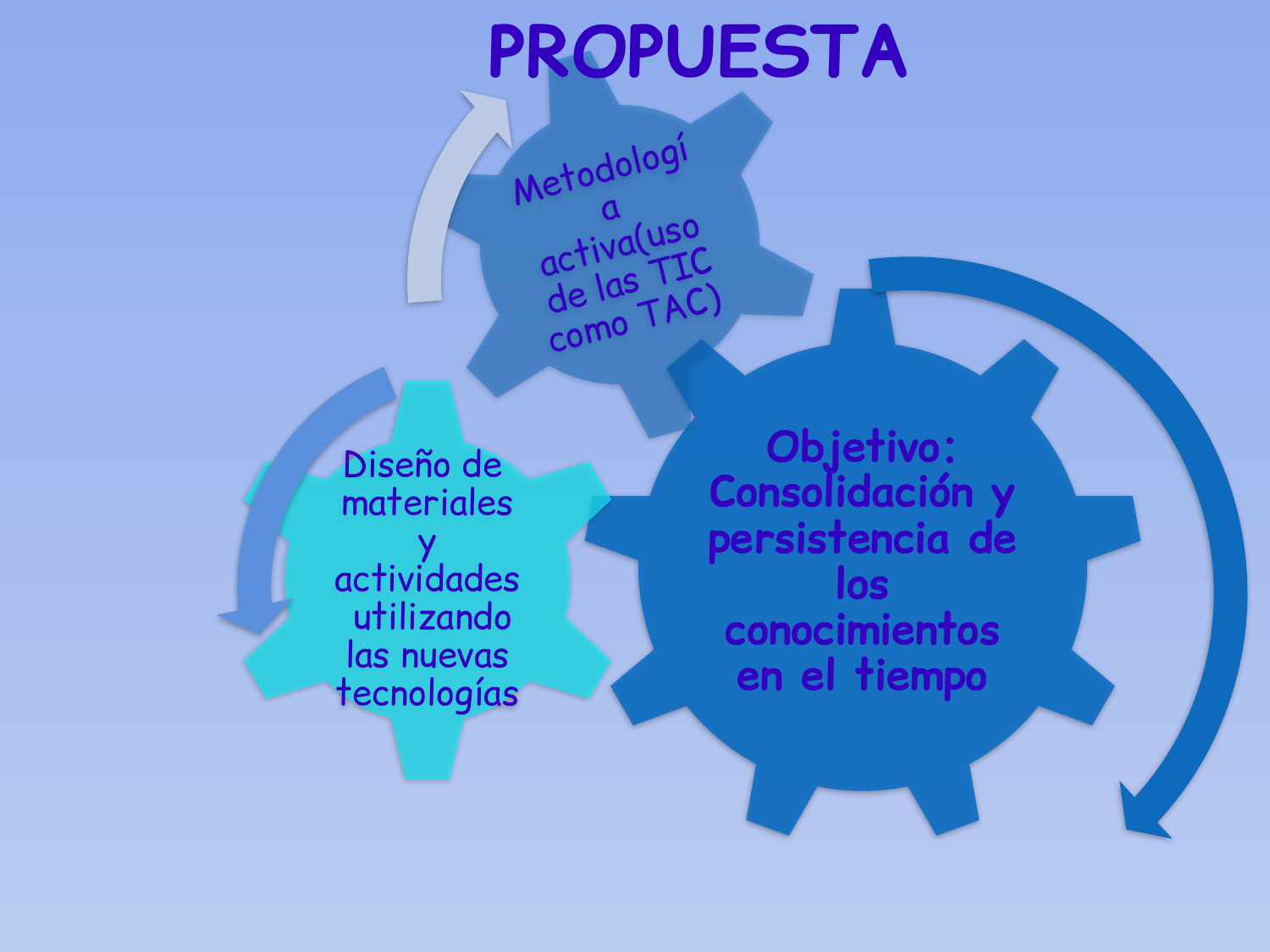

PROPUESTA

Objetivo: Consolidación y persistencia de los conocimientos en el tiempo
Diseño de  materiales y actividades  utilizando las nuevas tecnologías
Metodología activa(uso de las TIC como TAC)